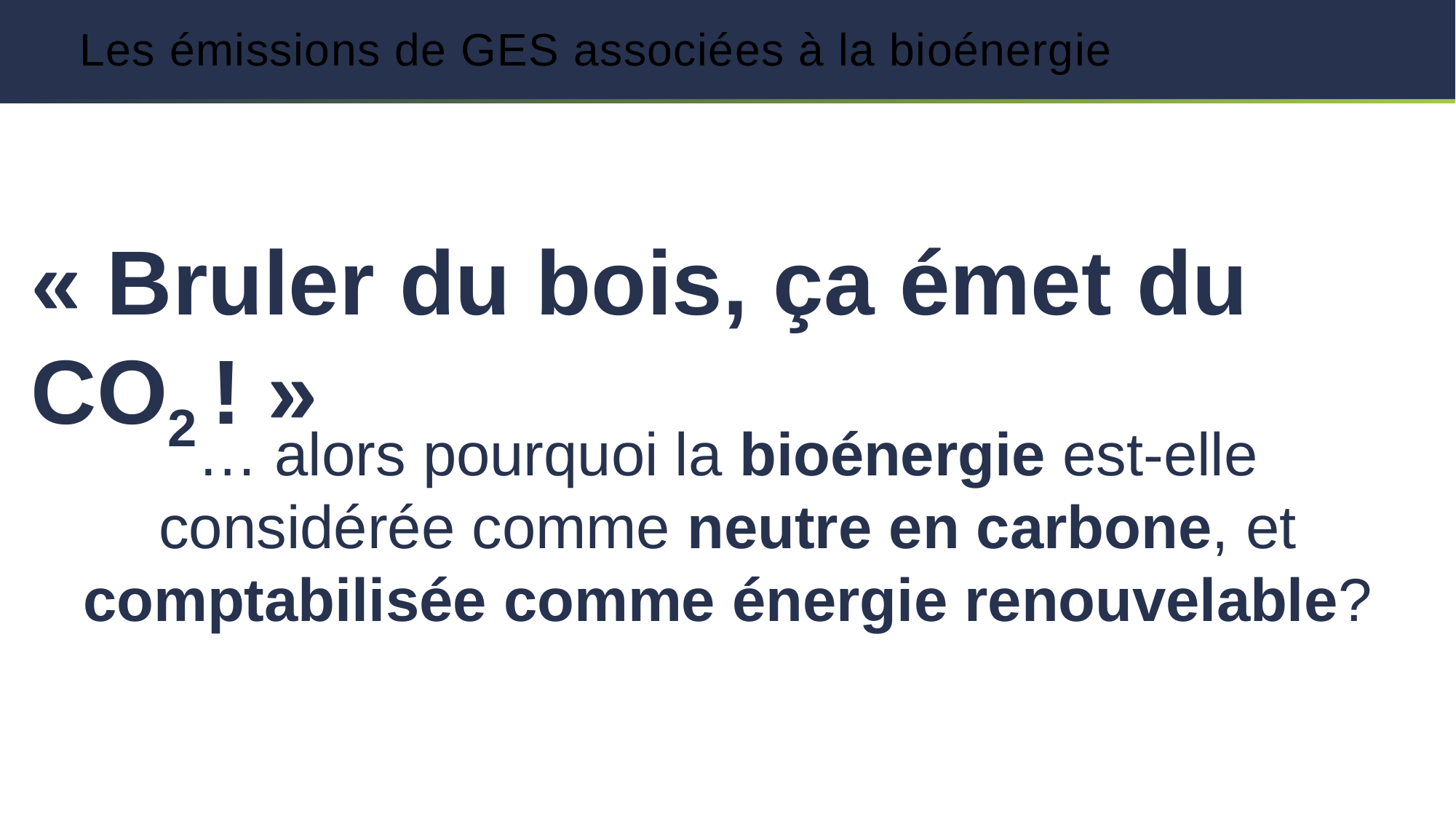

# Les émissions de GES associées à la bioénergie
« Bruler du bois, ça émet du CO2 ! »
… alors pourquoi la bioénergie est-elle considérée comme neutre en carbone, et comptabilisée comme énergie renouvelable?